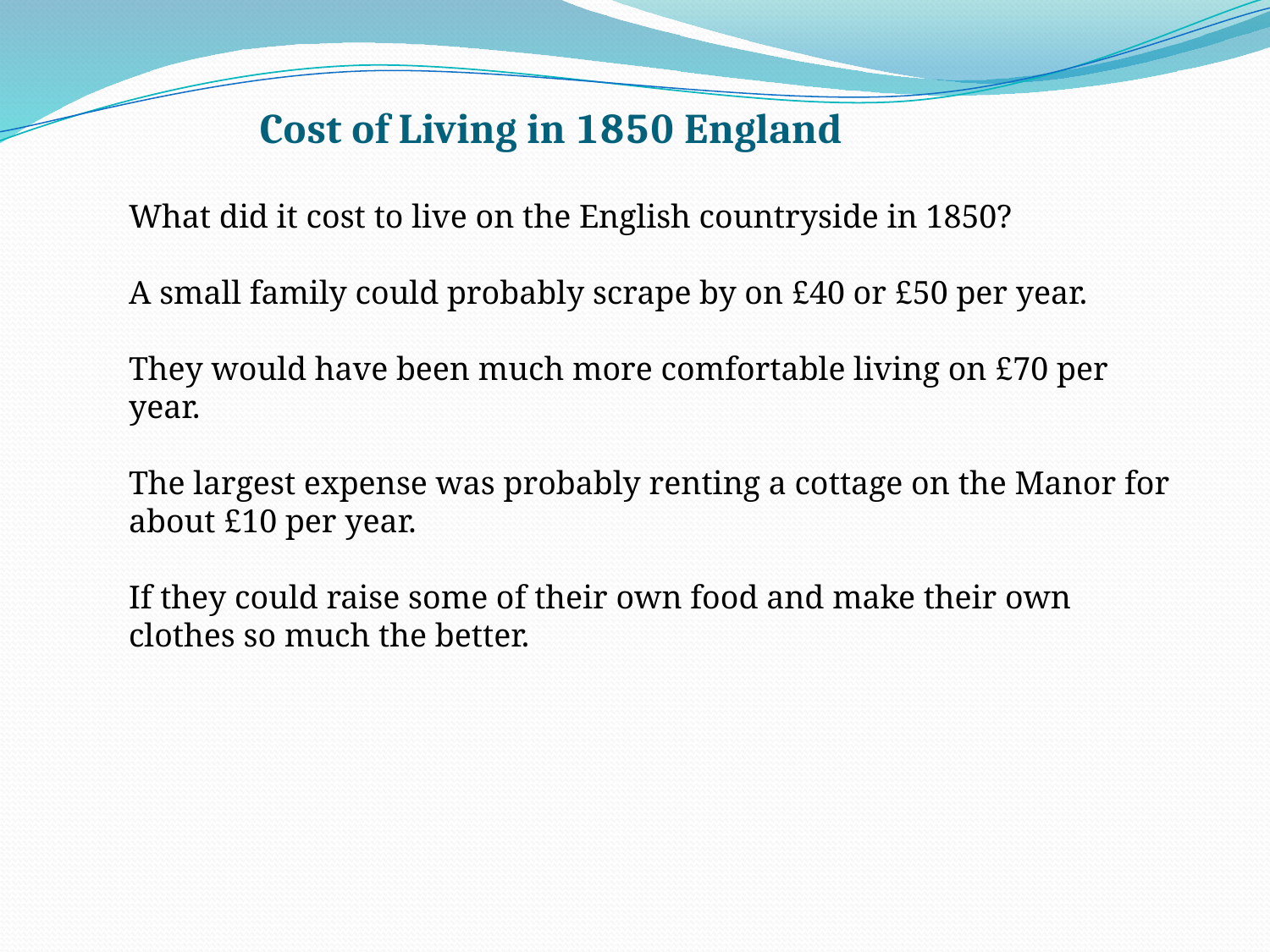

Cost of Living in 1850 England

What did it cost to live on the English countryside in 1850?

A small family could probably scrape by on £40 or £50 per year.

They would have been much more comfortable living on £70 per year.

The largest expense was probably renting a cottage on the Manor for about £10 per year.

If they could raise some of their own food and make their own clothes so much the better.